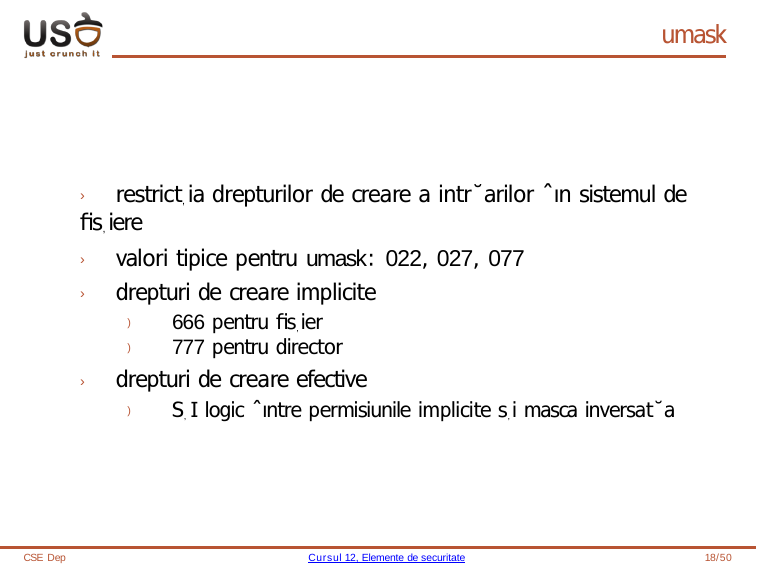

# umask

›  restrict, ia drepturilor de creare a intr˘arilor ˆın sistemul de fis, iere
›  valori tipice pentru umask: 022, 027, 077
›  drepturi de creare implicite
)   666 pentru fis, ier
)   777 pentru director
›  drepturi de creare efective
)   S, I logic ˆıntre permisiunile implicite s, i masca inversat˘a

CSE Dep
Cursul 12, Elemente de securitate
18/50